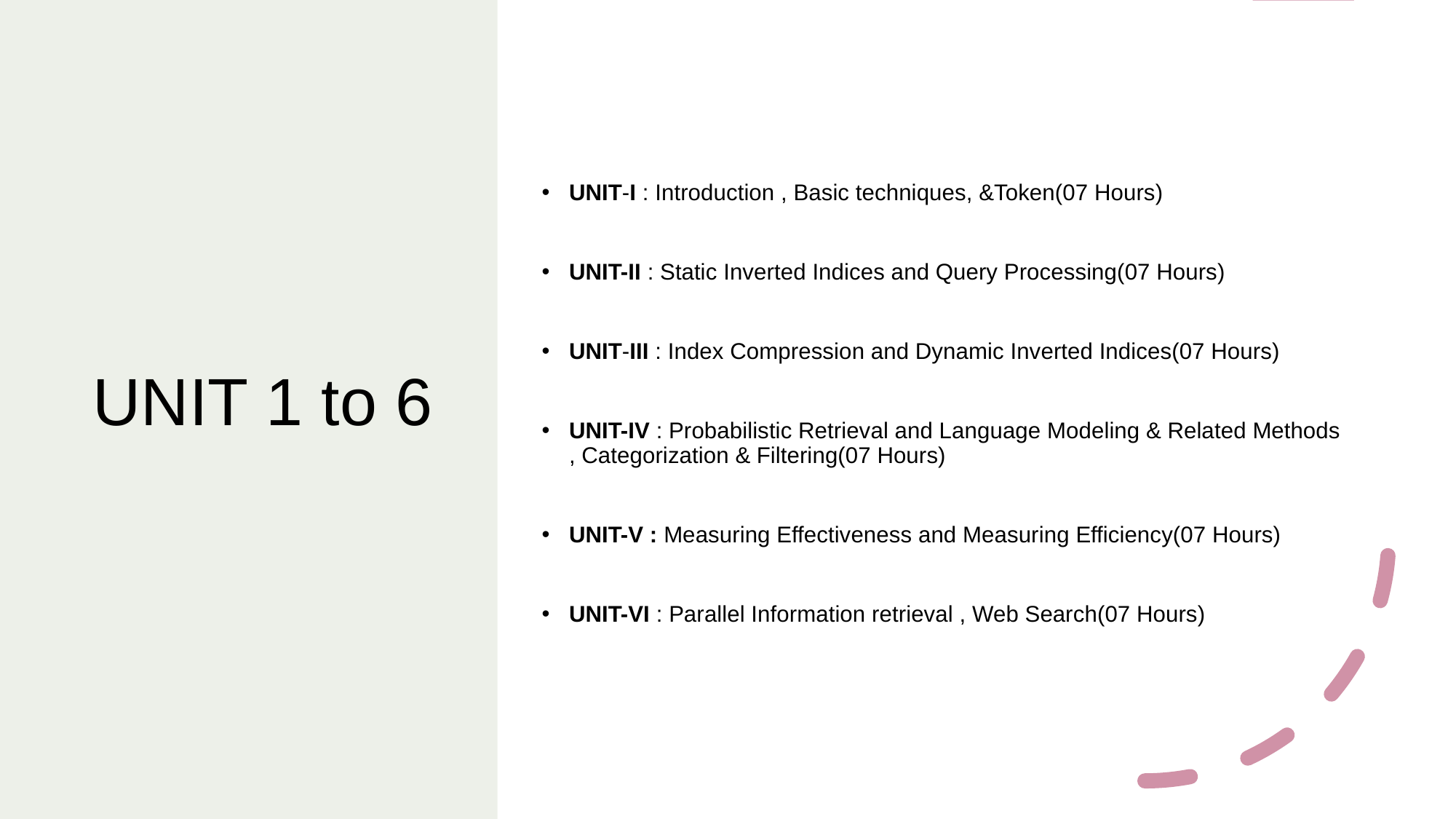

# UNIT 1 to 6
UNIT-I : Introduction , Basic techniques, &Token(07 Hours)

UNIT-II : Static Inverted Indices and Query Processing(07 Hours)

UNIT-III : Index Compression and Dynamic Inverted Indices(07 Hours)

UNIT-IV : Probabilistic Retrieval and Language Modeling & Related Methods , Categorization & Filtering(07 Hours)

UNIT-V : Measuring Effectiveness and Measuring Efficiency(07 Hours)

UNIT-VI : Parallel Information retrieval , Web Search(07 Hours)